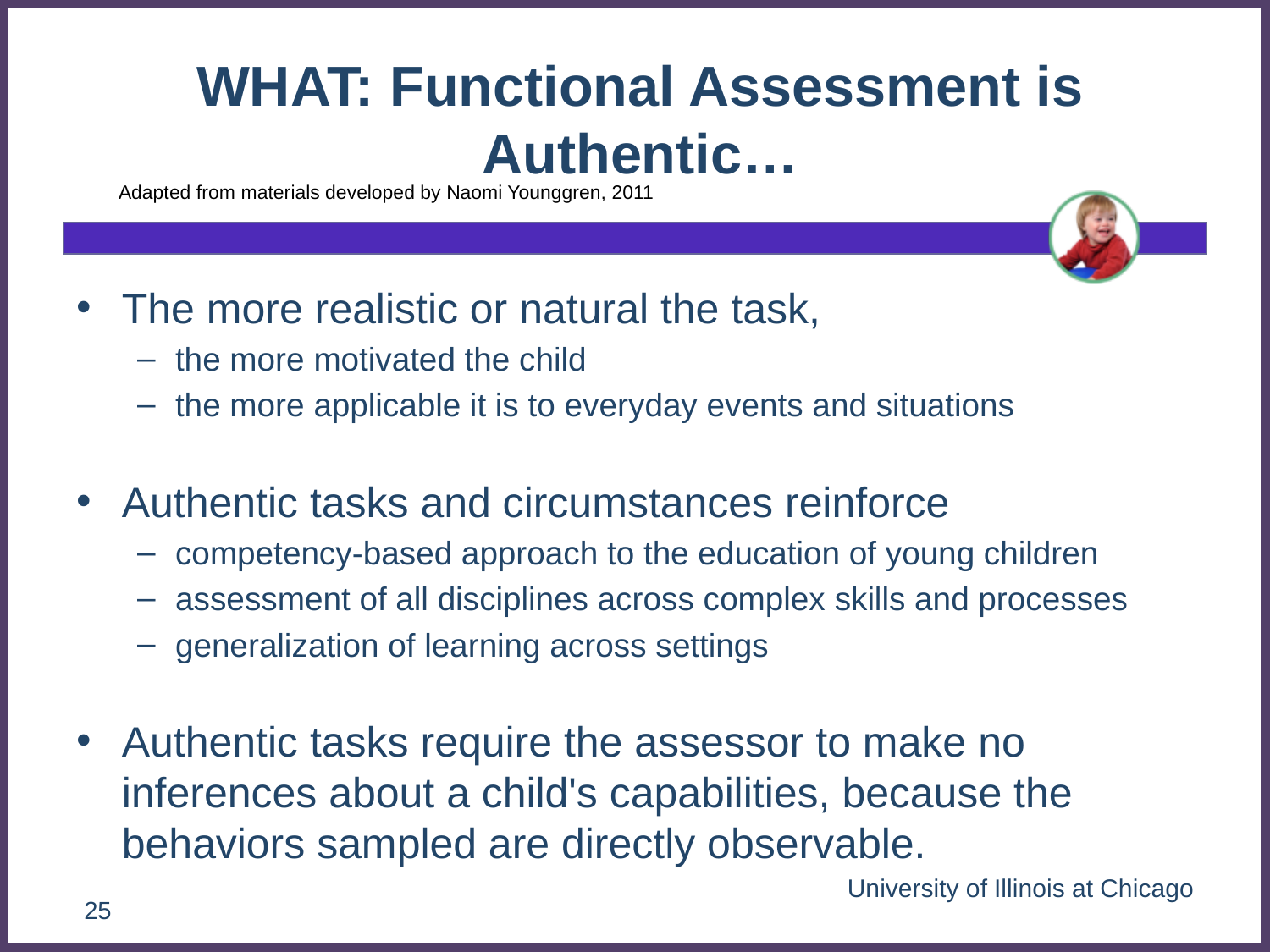

# WHAT: Functional Assessment is Authentic…
Adapted from materials developed by Naomi Younggren, 2011
The more realistic or natural the task,
the more motivated the child
the more applicable it is to everyday events and situations

Authentic tasks and circumstances reinforce
competency-based approach to the education of young children
assessment of all disciplines across complex skills and processes
generalization of learning across settings

Authentic tasks require the assessor to make no inferences about a child's capabilities, because the behaviors sampled are directly observable.
University of Illinois at Chicago